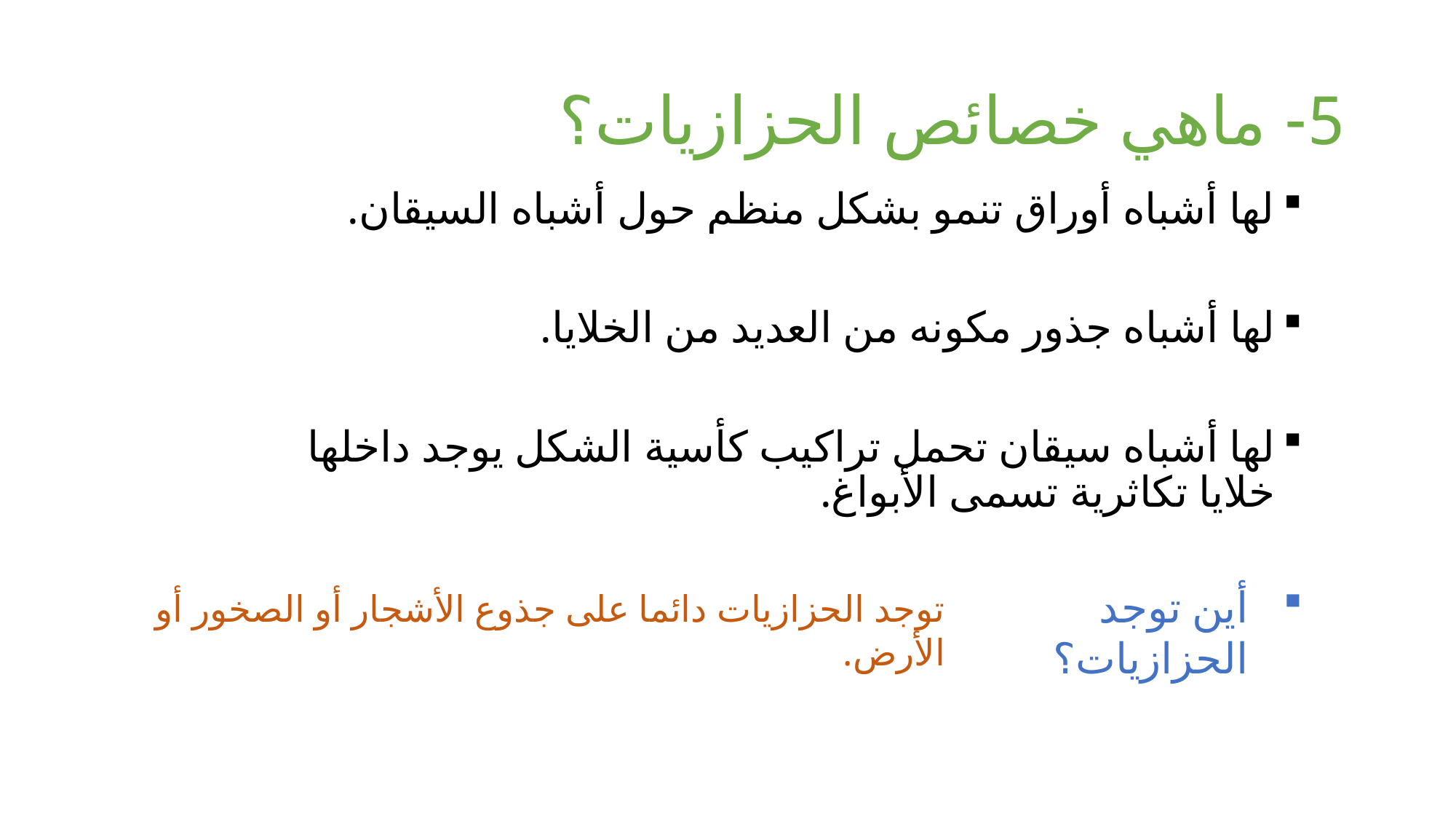

# 5- ماهي خصائص الحزازيات؟
لها أشباه أوراق تنمو بشكل منظم حول أشباه السيقان.
لها أشباه جذور مكونه من العديد من الخلايا.
لها أشباه سيقان تحمل تراكيب كأسية الشكل يوجد داخلها خلايا تكاثرية تسمى الأبواغ.
أين توجد الحزازيات؟
توجد الحزازيات دائما على جذوع الأشجار أو الصخور أو الأرض.